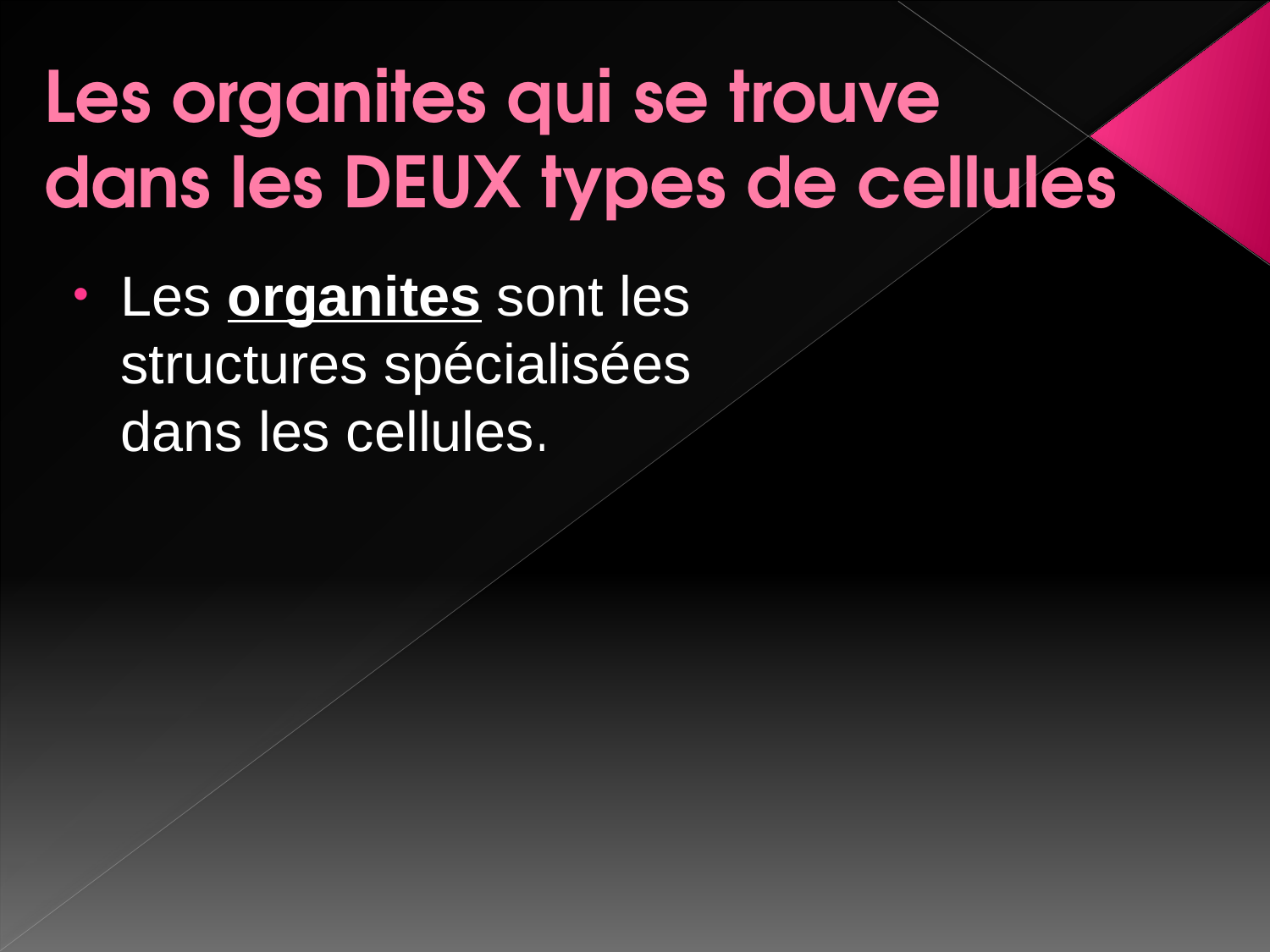

# Les organites qui se trouve dans les DEUX types de cellules
Les organites sont les structures spécialisées dans les cellules.